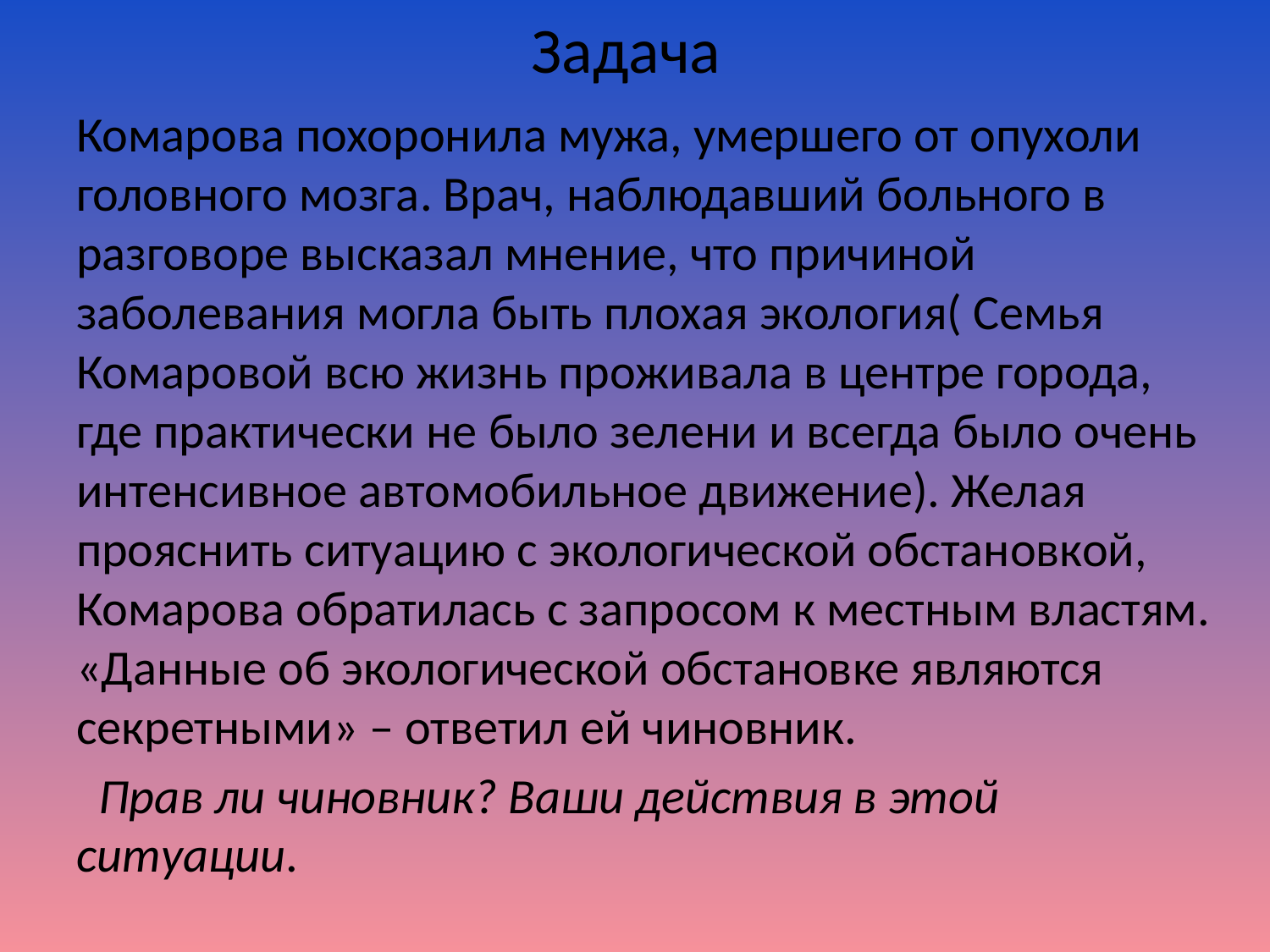

# Задача
Комарова похоронила мужа, умершего от опухоли головного мозга. Врач, наблюдавший больного в разговоре высказал мнение, что причиной заболевания могла быть плохая экология( Семья Комаровой всю жизнь проживала в центре города, где практически не было зелени и всегда было очень интенсивное автомобильное движение). Желая прояснить ситуацию с экологической обстановкой, Комарова обратилась с запросом к местным властям. «Данные об экологической обстановке являются секретными» – ответил ей чиновник.
  Прав ли чиновник? Ваши действия в этой ситуации.